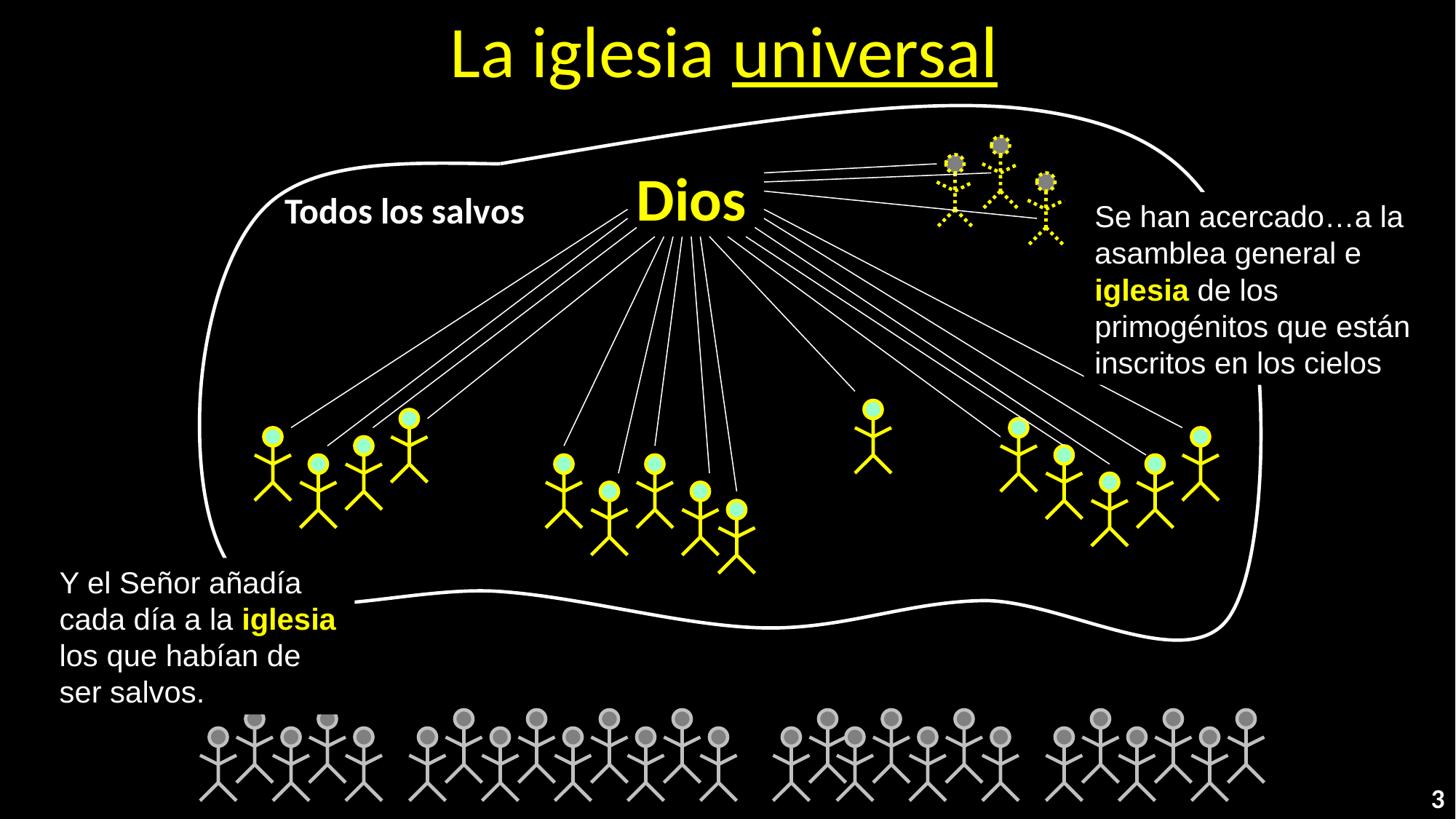

# La iglesia universal

Todos los salvos

Dios

Se han acercado…a la asamblea general e iglesia de los primogénitos que están inscritos en los cielos

Y el Señor añadía cada día a la iglesia los que habían de ser salvos.

3